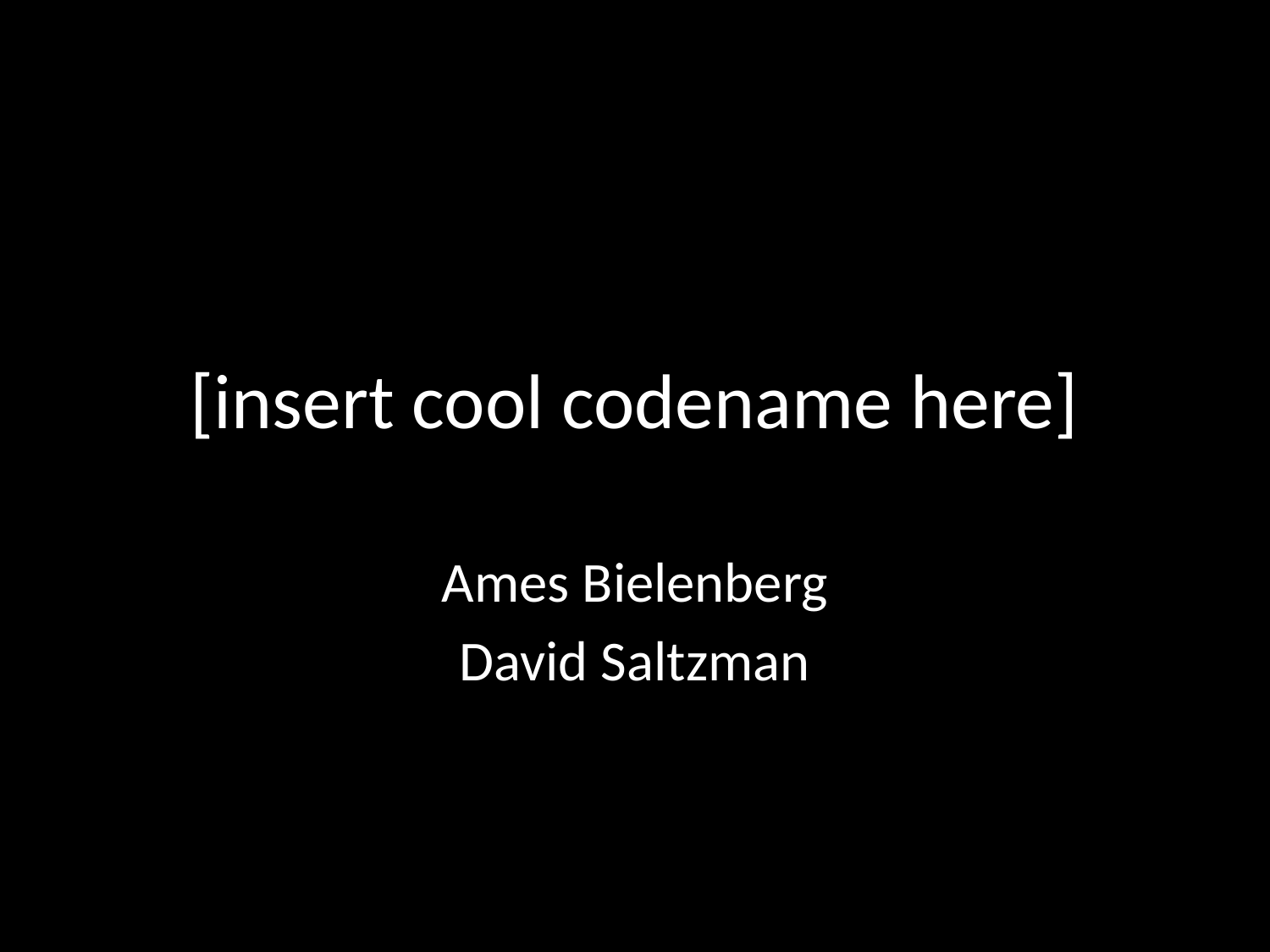

# [insert cool codename here]
Ames Bielenberg
David Saltzman